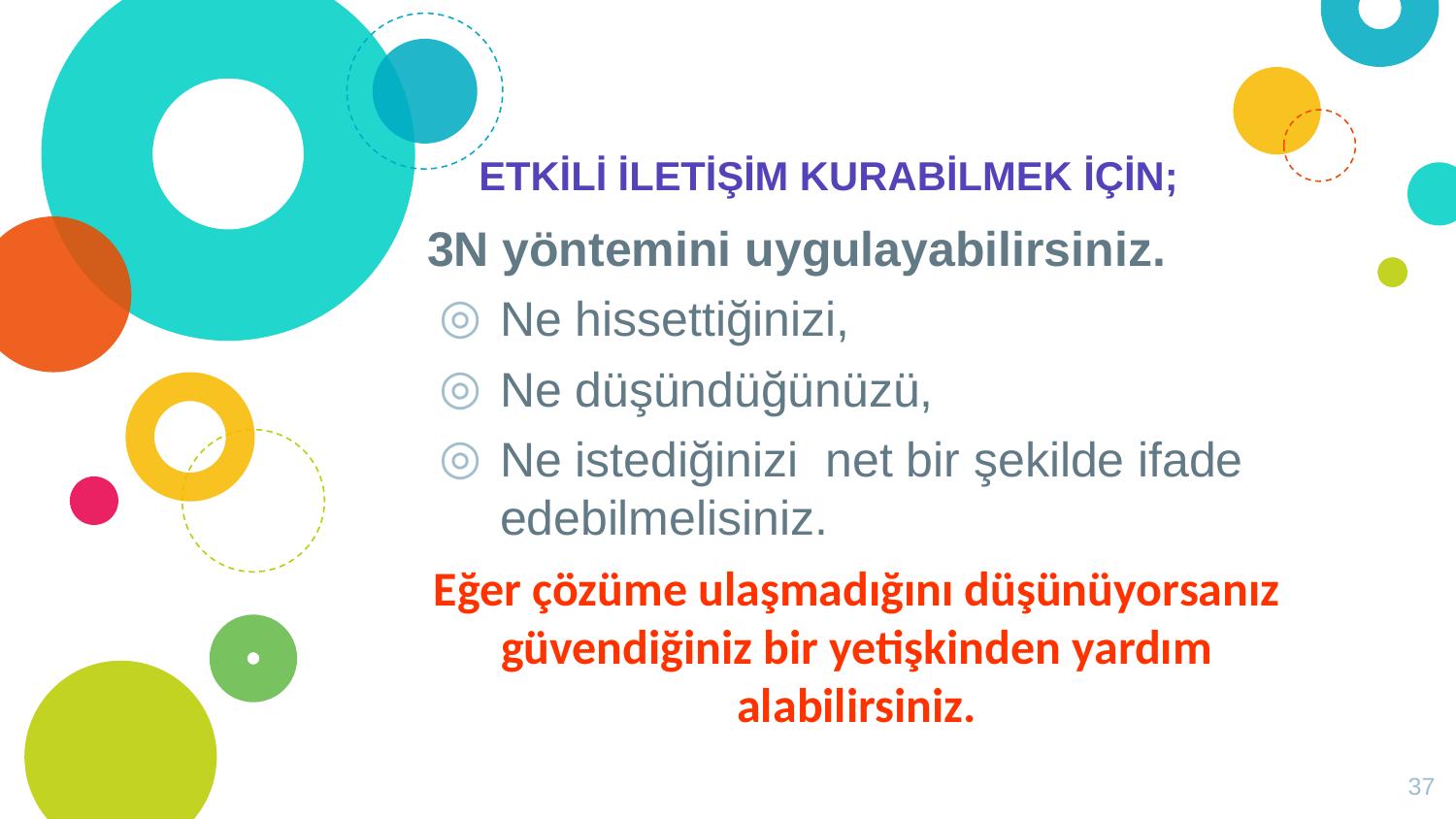

# ETKİLİ İLETİŞİM KURABİLMEK İÇİN;
3N yöntemini uygulayabilirsiniz.
Ne hissettiğinizi,
Ne düşündüğünüzü,
Ne istediğinizi  net bir şekilde ifade edebilmelisiniz.
Eğer çözüme ulaşmadığını düşünüyorsanız güvendiğiniz bir yetişkinden yardım alabilirsiniz.

37